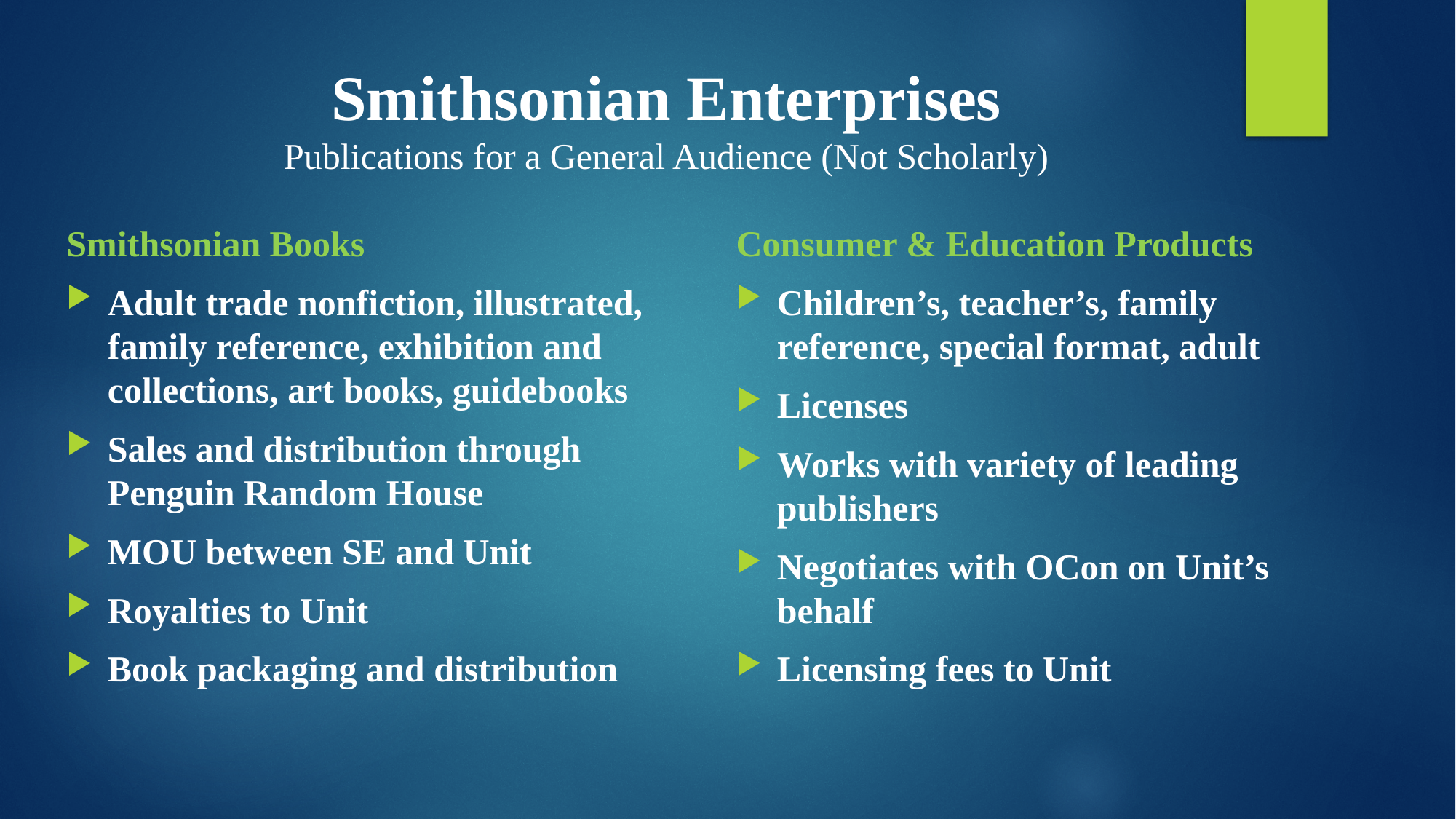

# Smithsonian Enterprises Publications for a General Audience (Not Scholarly)
Smithsonian Books
Adult trade nonfiction, illustrated, family reference, exhibition and collections, art books, guidebooks
Sales and distribution through Penguin Random House
MOU between SE and Unit
Royalties to Unit
Book packaging and distribution

Consumer & Education Products
Children’s, teacher’s, family reference, special format, adult
Licenses
Works with variety of leading publishers
Negotiates with OCon on Unit’s behalf
Licensing fees to Unit